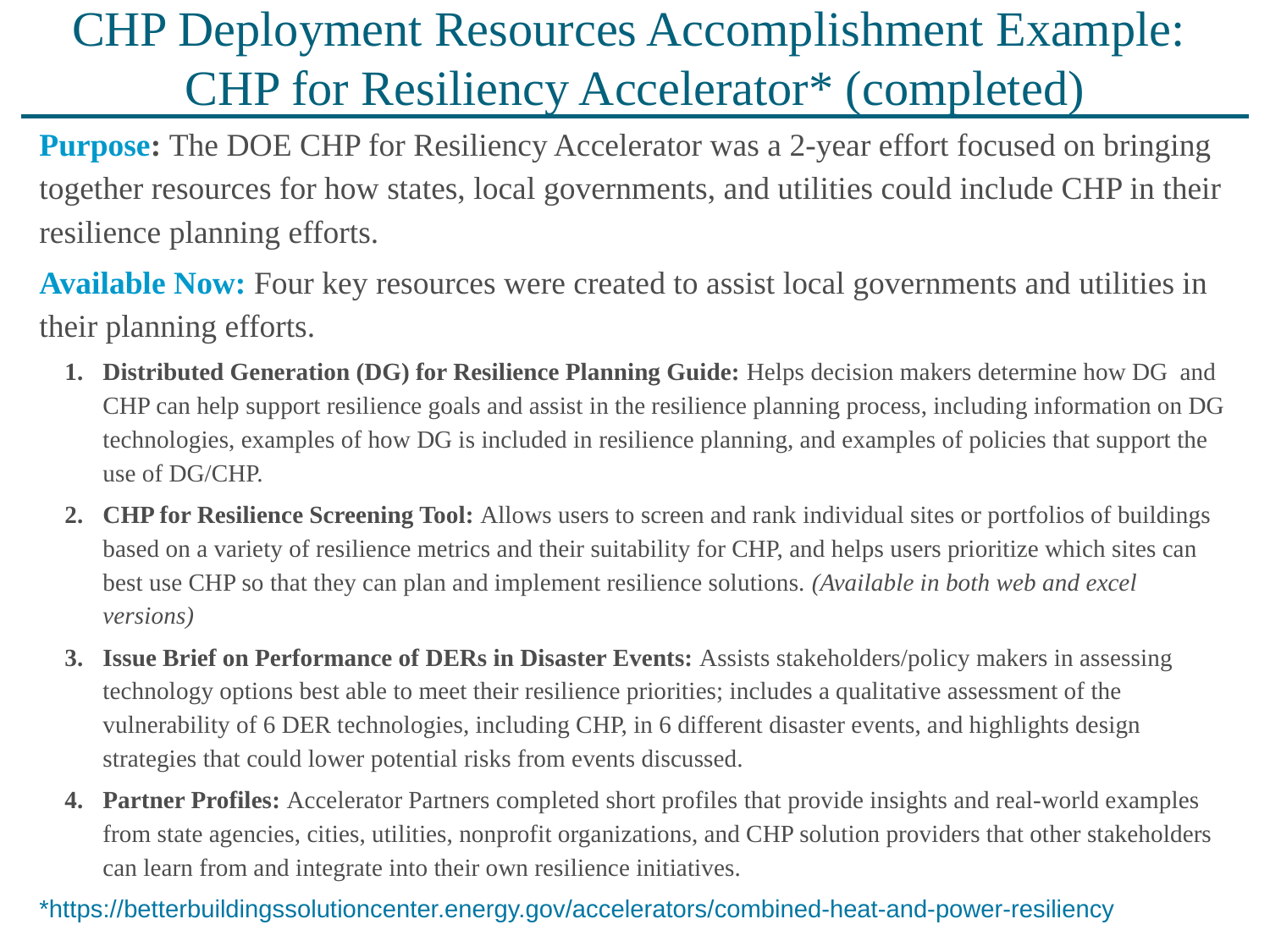

# CHP Deployment Resources Accomplishment Example: CHP for Resiliency Accelerator* (completed)
Purpose: The DOE CHP for Resiliency Accelerator was a 2-year effort focused on bringing together resources for how states, local governments, and utilities could include CHP in their resilience planning efforts.
Available Now: Four key resources were created to assist local governments and utilities in their planning efforts.
Distributed Generation (DG) for Resilience Planning Guide: Helps decision makers determine how DG  and CHP can help support resilience goals and assist in the resilience planning process, including information on DG technologies, examples of how DG is included in resilience planning, and examples of policies that support the use of DG/CHP.
CHP for Resilience Screening Tool: Allows users to screen and rank individual sites or portfolios of buildings based on a variety of resilience metrics and their suitability for CHP, and helps users prioritize which sites can best use CHP so that they can plan and implement resilience solutions. (Available in both web and excel versions)
Issue Brief on Performance of DERs in Disaster Events: Assists stakeholders/policy makers in assessing technology options best able to meet their resilience priorities; includes a qualitative assessment of the vulnerability of 6 DER technologies, including CHP, in 6 different disaster events, and highlights design strategies that could lower potential risks from events discussed.
Partner Profiles: Accelerator Partners completed short profiles that provide insights and real-world examples from state agencies, cities, utilities, nonprofit organizations, and CHP solution providers that other stakeholders can learn from and integrate into their own resilience initiatives.
*https://betterbuildingssolutioncenter.energy.gov/accelerators/combined-heat-and-power-resiliency